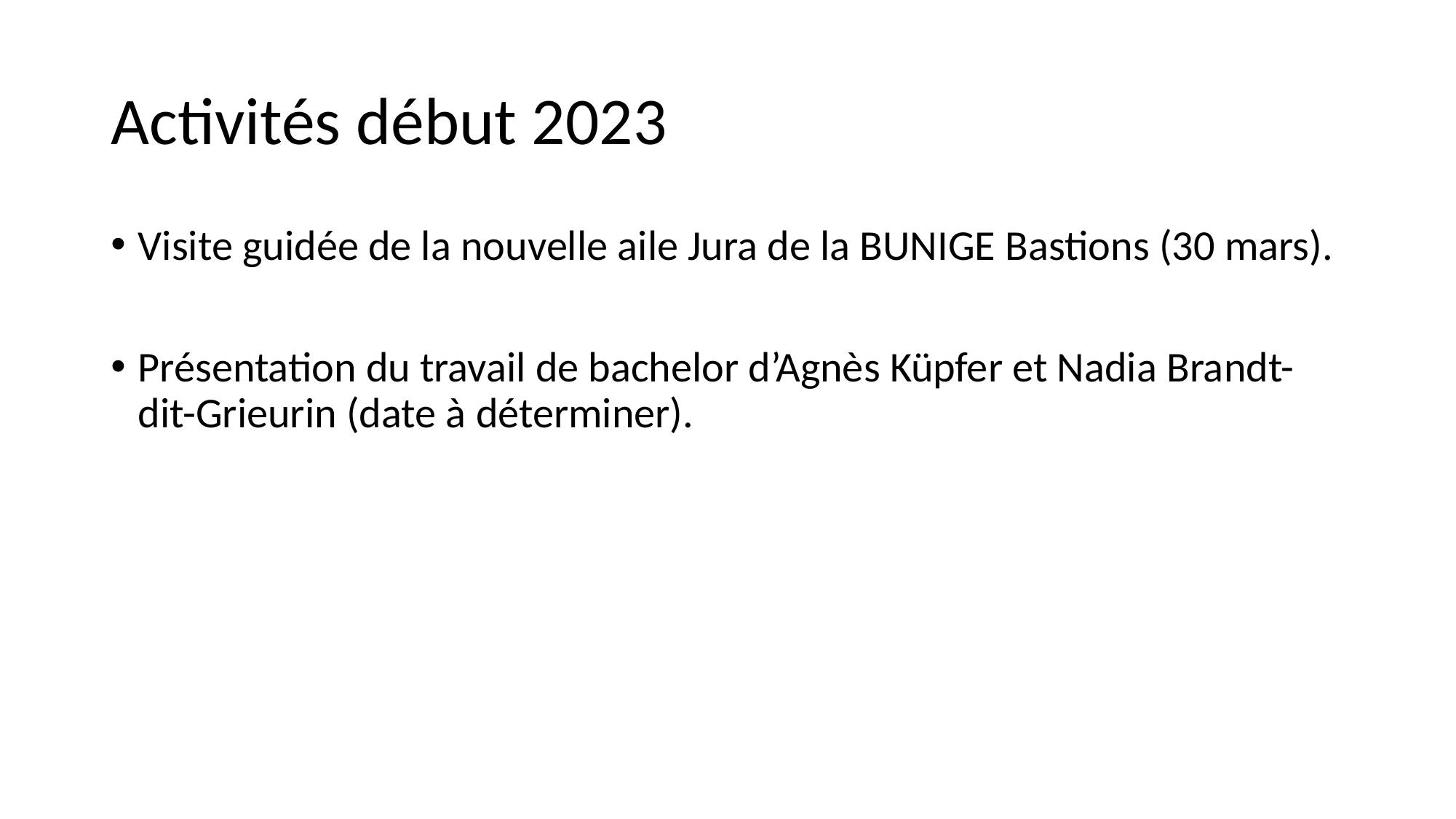

# Activités début 2023
Visite guidée de la nouvelle aile Jura de la BUNIGE Bastions (30 mars).

Présentation du travail de bachelor d’Agnès Küpfer et Nadia Brandt-dit-Grieurin (date à déterminer).